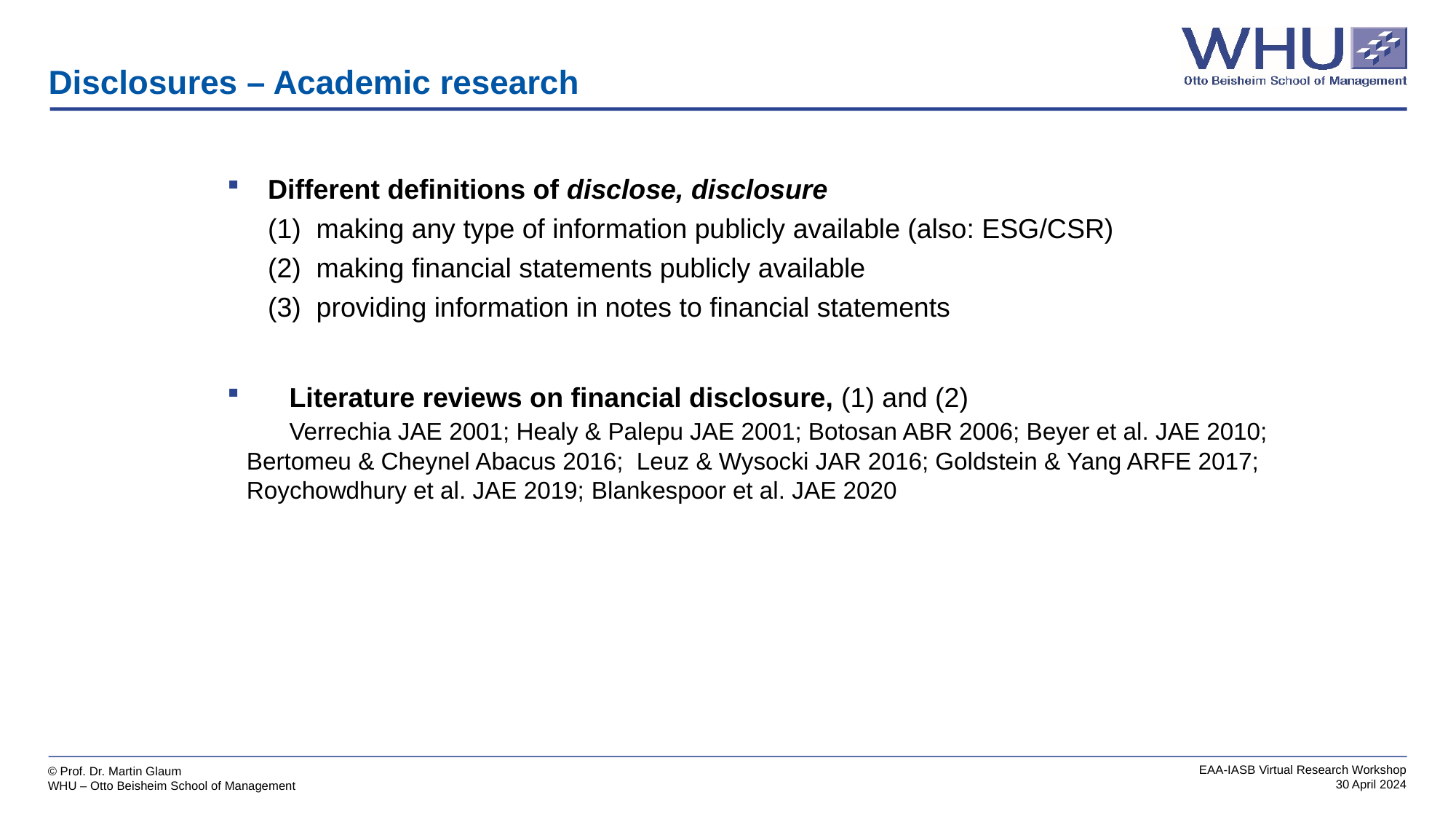

# Disclosures – Academic research
Different definitions of disclose, disclosure
(1)  making any type of information publicly available (also: ESG/CSR)
(2)  making financial statements publicly available
(3)  providing information in notes to financial statements
	Literature reviews on financial disclosure, (1) and (2)
	Verrechia JAE 2001; Healy & Palepu JAE 2001; Botosan ABR 2006; Beyer et al. JAE 2010; 	Bertomeu & Cheynel Abacus 2016;  Leuz & Wysocki JAR 2016; Goldstein & Yang ARFE 2017; 	Roychowdhury et al. JAE 2019; Blankespoor et al. JAE 2020